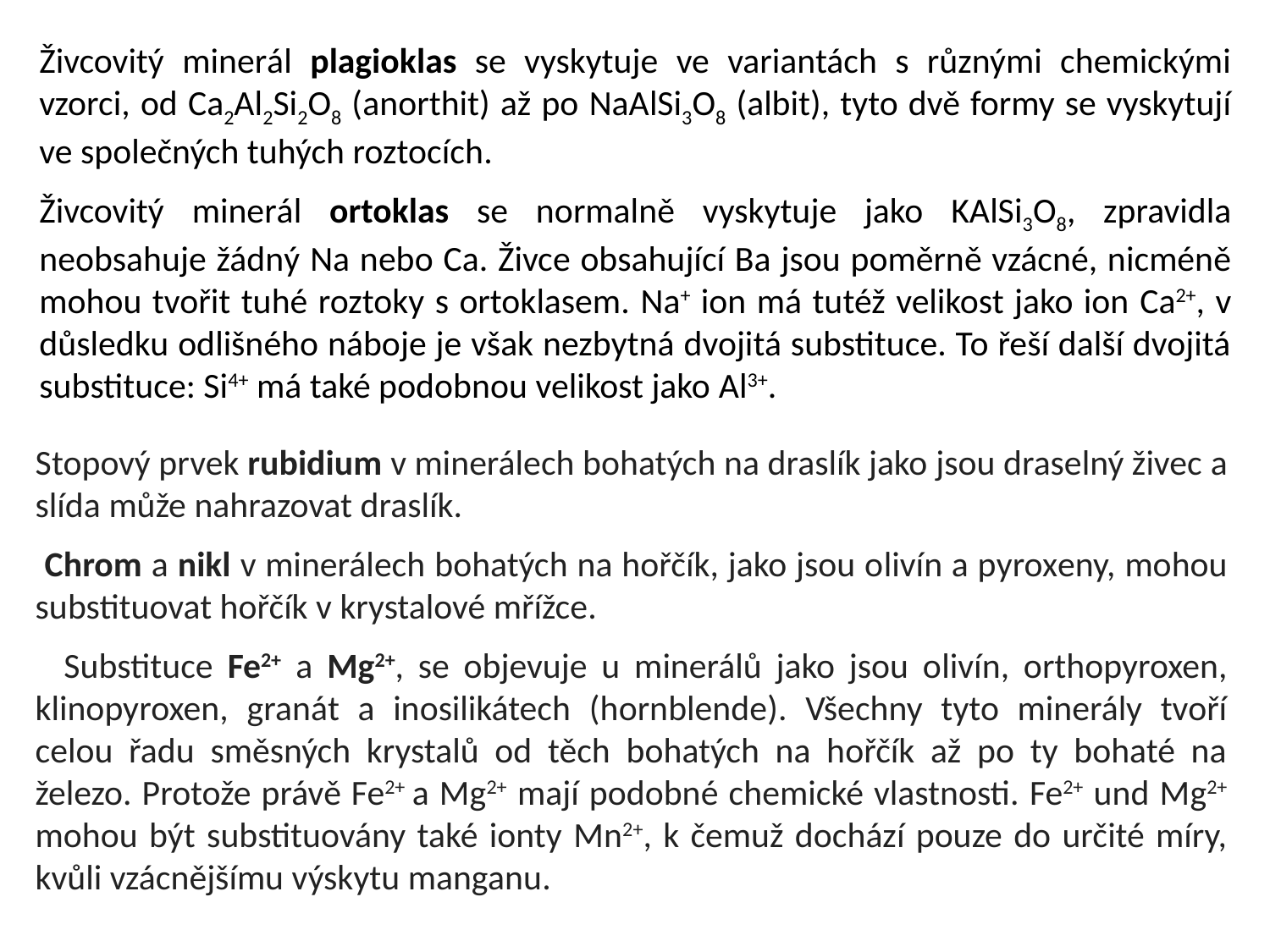

Živcovitý minerál plagioklas se vyskytuje ve variantách s různými chemickými vzorci, od Ca2Al2Si2O8 (anorthit) až po NaAlSi3O8 (albit), tyto dvě formy se vyskytují ve společných tuhých roztocích.

Živcovitý minerál ortoklas se normalně vyskytuje jako KAlSi3O8, zpravidla neobsahuje žádný Na nebo Ca. Živce obsahující Ba jsou poměrně vzácné, nicméně mohou tvořit tuhé roztoky s ortoklasem. Na+ ion má tutéž velikost jako ion Ca2+, v důsledku odlišného náboje je však nezbytná dvojitá substituce. To řeší další dvojitá substituce: Si4+ má také podobnou velikost jako Al3+.
Stopový prvek rubidium v minerálech bohatých na draslík jako jsou draselný živec a slída může nahrazovat draslík.

 Chrom a nikl v minerálech bohatých na hořčík, jako jsou olivín a pyroxeny, mohou substituovat hořčík v krystalové mřížce.

  Substituce Fe2+ a Mg2+, se objevuje u minerálů jako jsou olivín, orthopyroxen, klinopyroxen, granát a inosilikátech (hornblende). Všechny tyto minerály tvoří celou řadu směsných krystalů od těch bohatých na hořčík až po ty bohaté na železo. Protože právě Fe2+ a Mg2+ mají podobné chemické vlastnosti. Fe2+ und Mg2+ mohou být substituovány také ionty Mn2+, k čemuž dochází pouze do určité míry, kvůli vzácnějšímu výskytu manganu.